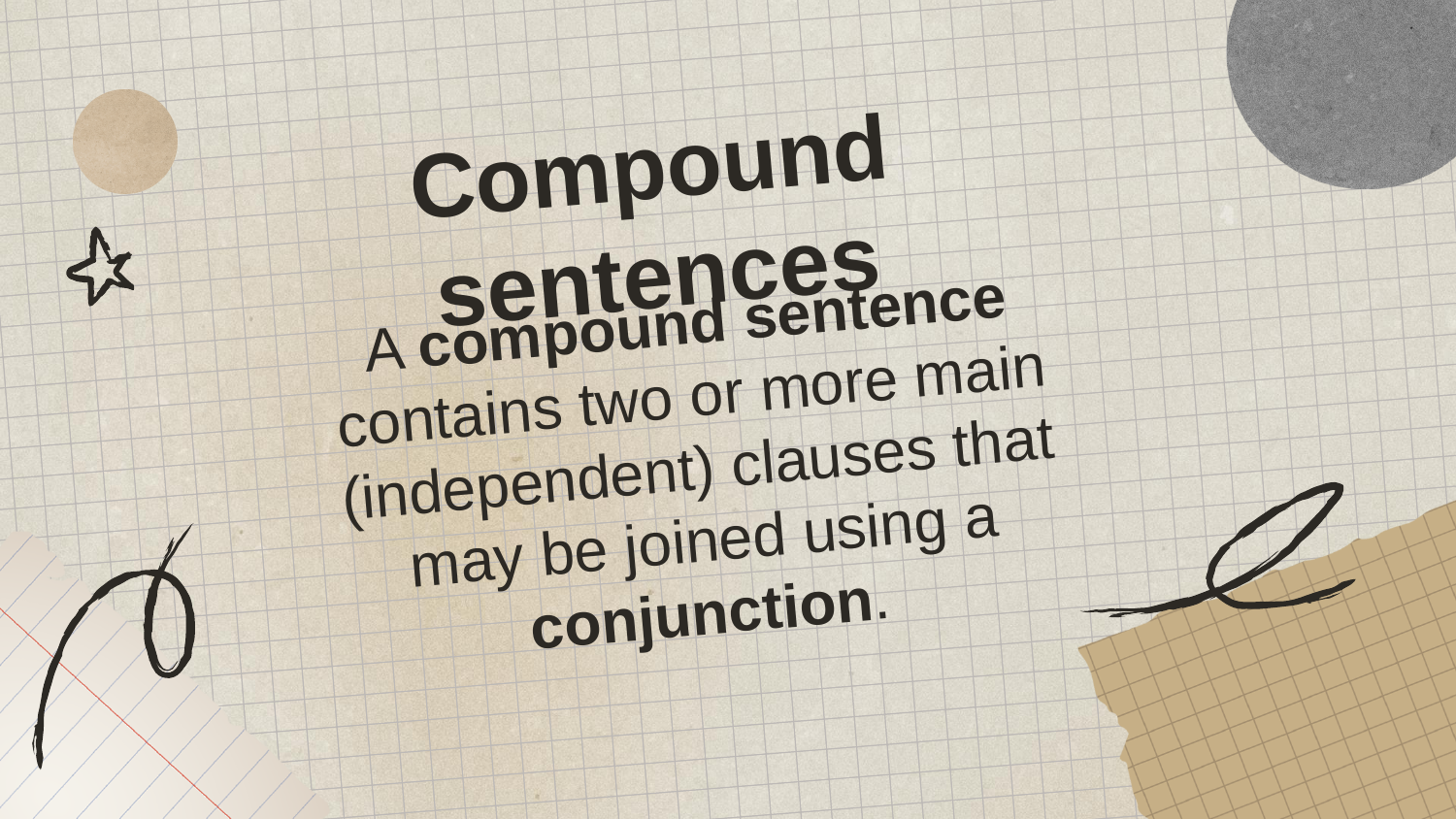

# Compound sentences
A compound sentence contains two or more main (independent) clauses that may be joined using a conjunction.